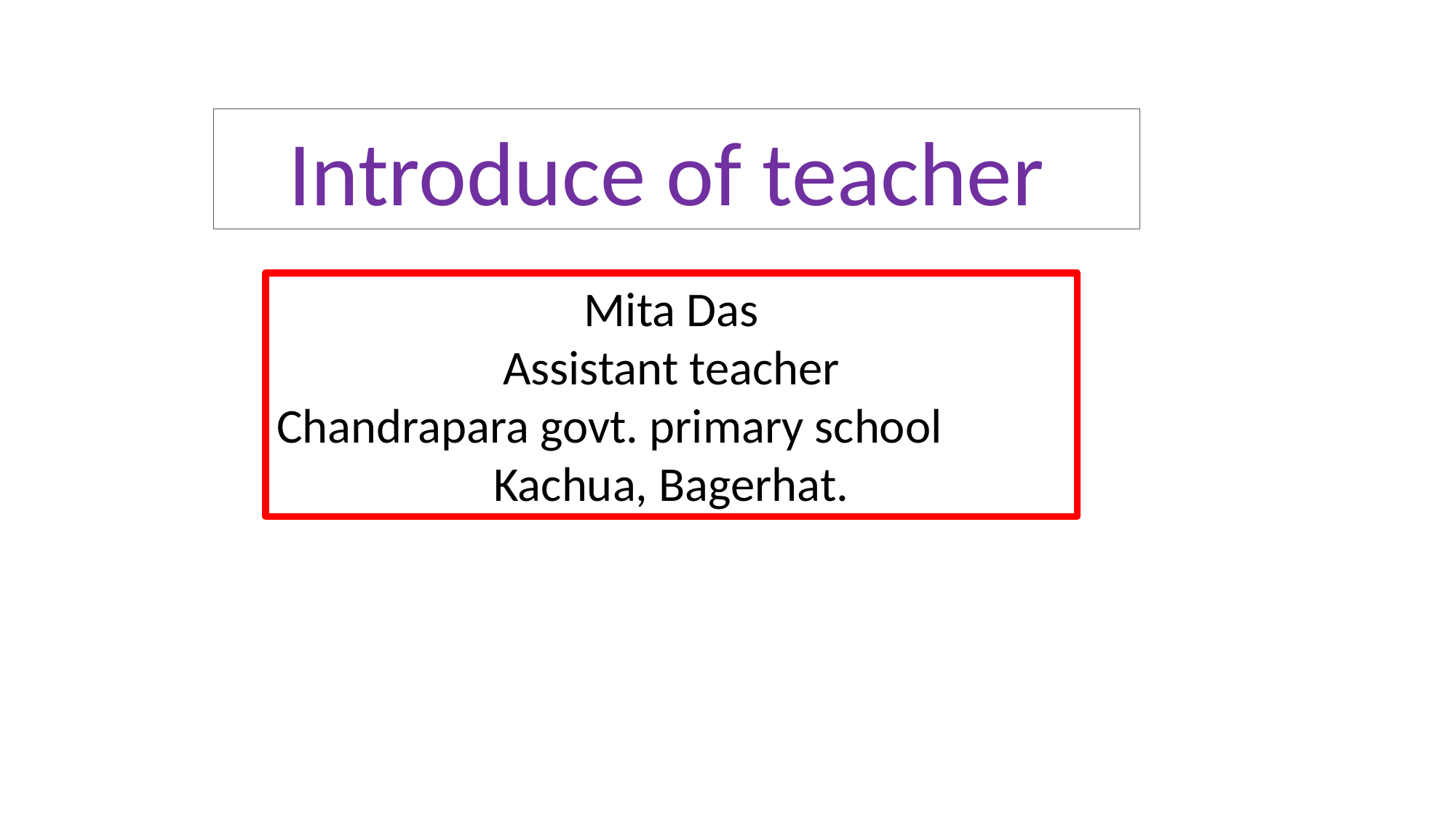

Introduce of teacher
Mita Das
Assistant teacher
Chandrapara govt. primary school
Kachua, Bagerhat.